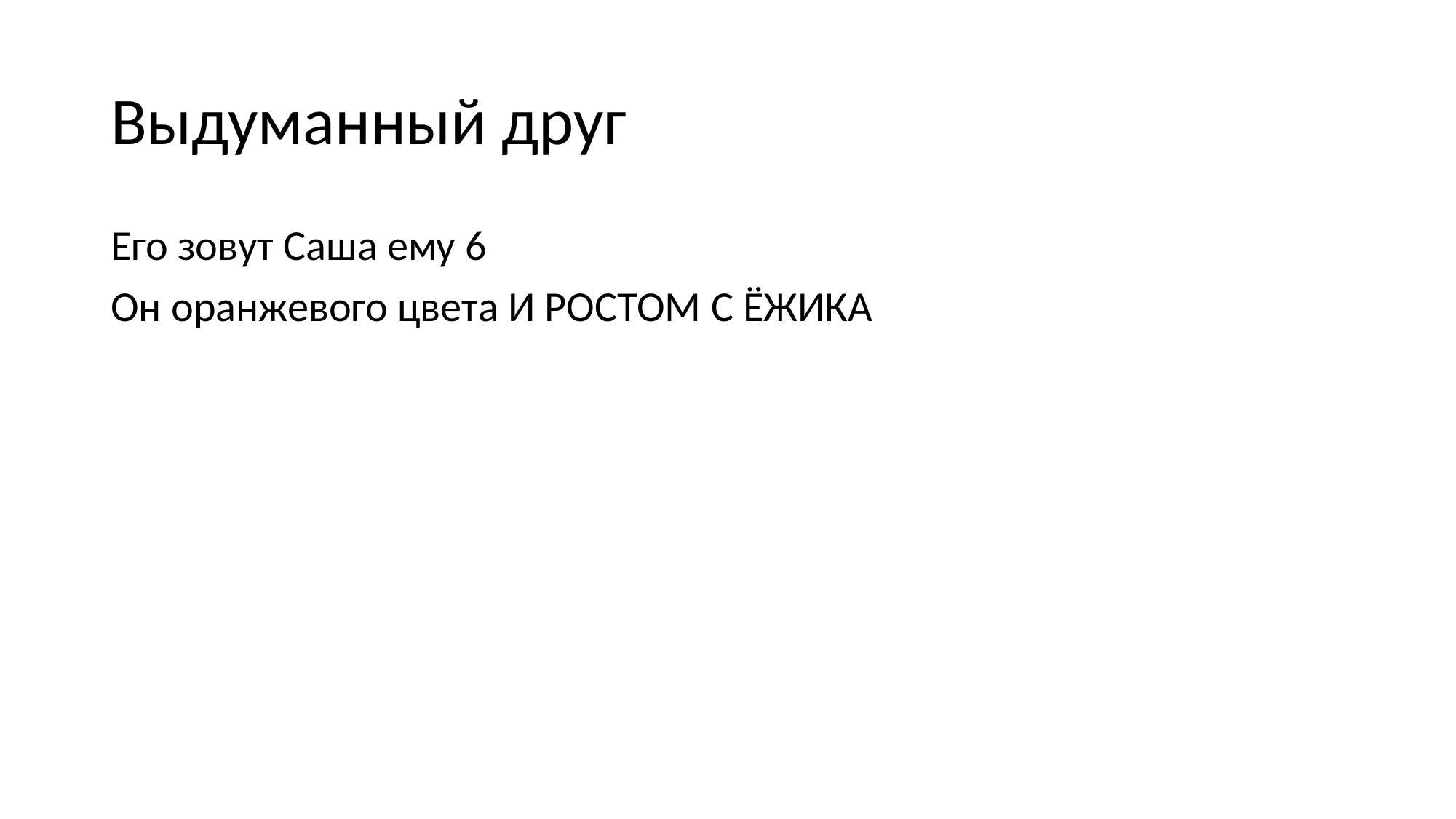

# Выдуманный друг
Его зовут Саша ему 6
Он оранжевого цвета И РОСТОМ С ЁЖИКА